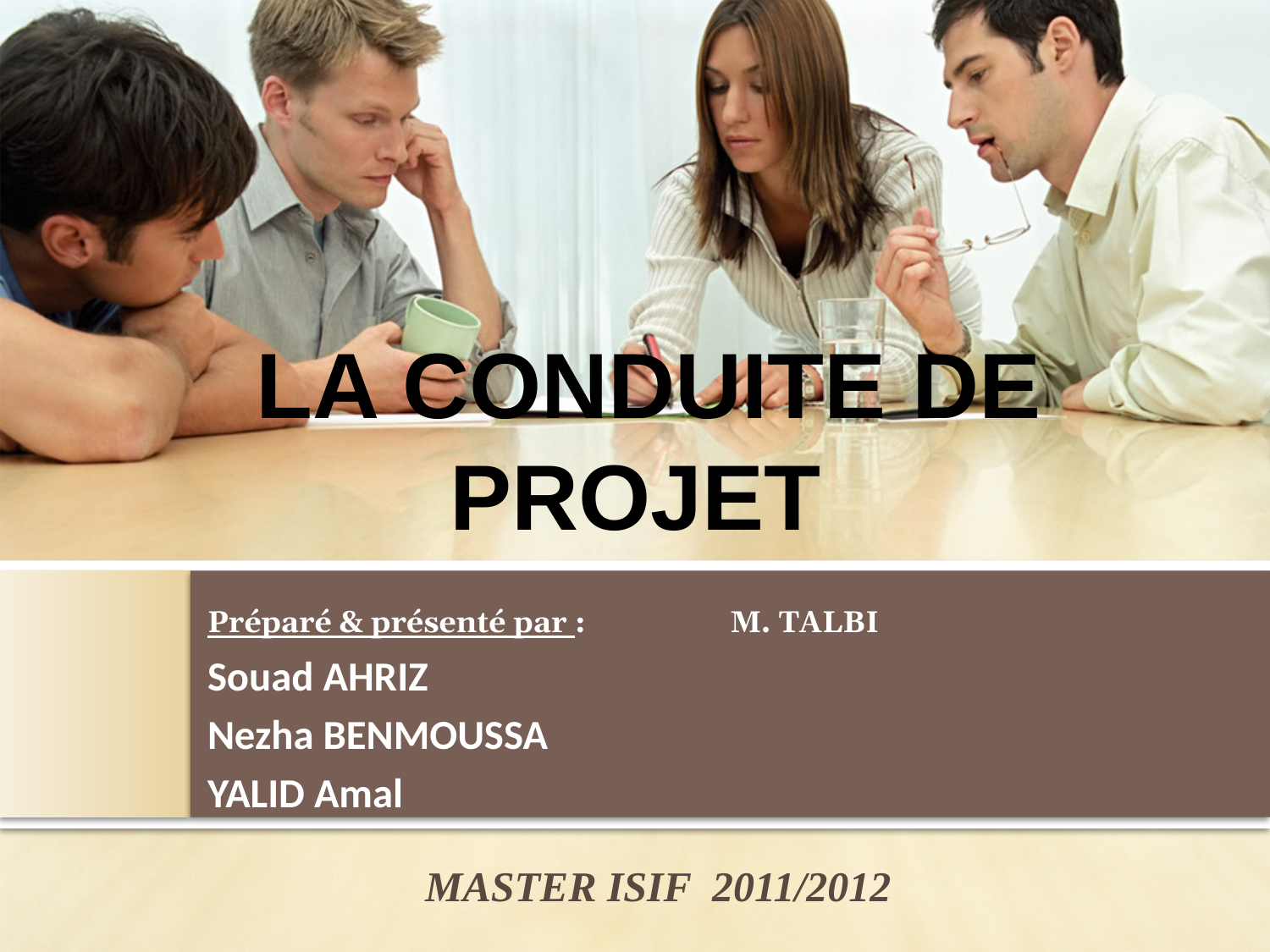

LA CONDUITE DE PROJET
Préparé & présenté par :                   M. TALBI
Souad AHRIZ
Nezha BENMOUSSA
YALID Amal
MASTER ISIF  2011/2012